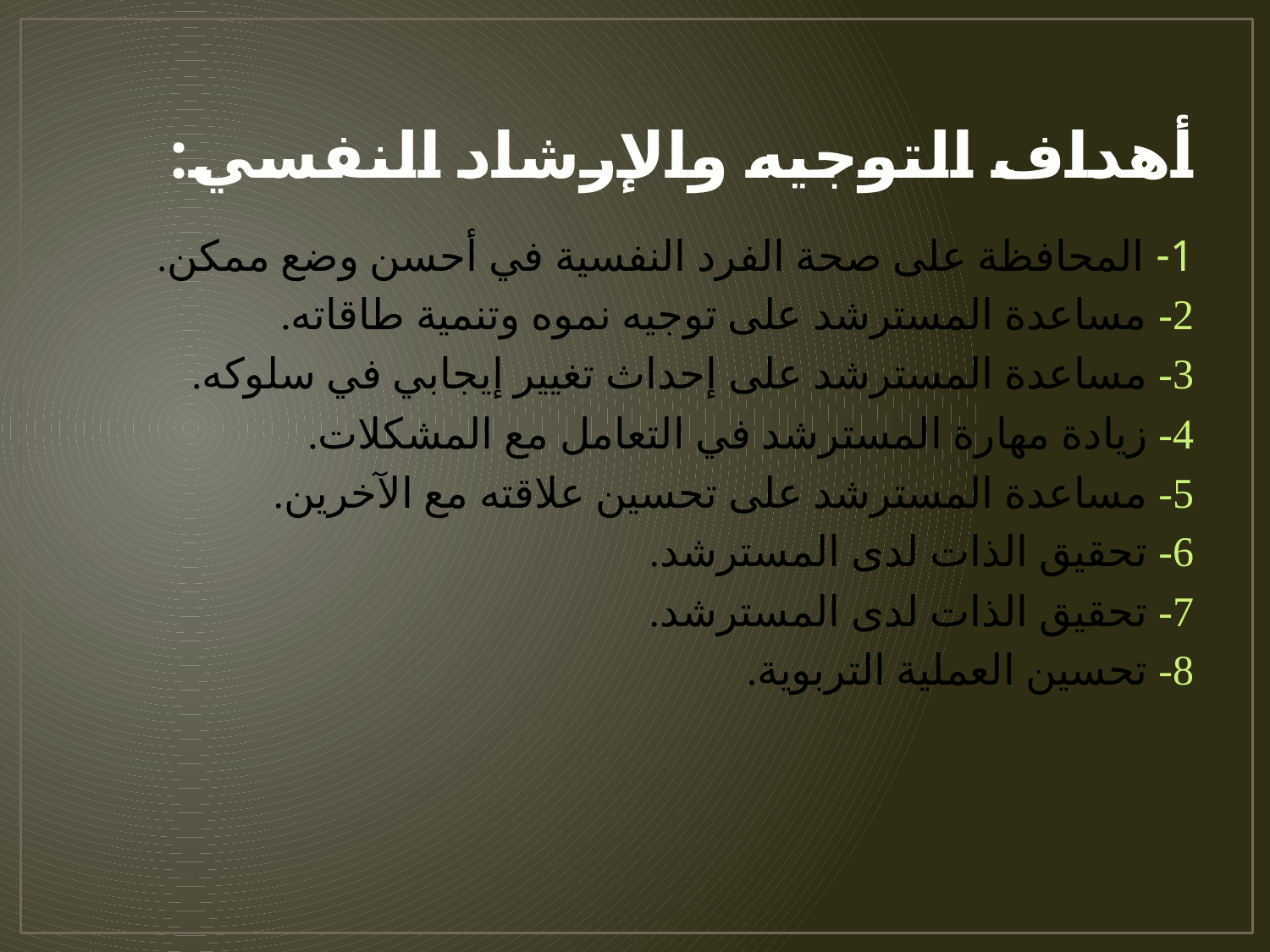

# أهداف التوجيه والإرشاد النفسي:
1- المحافظة على صحة الفرد النفسية في أحسن وضع ممكن.
2- مساعدة المسترشد على توجيه نموه وتنمية طاقاته.
3- مساعدة المسترشد على إحداث تغيير إيجابي في سلوكه.
4- زيادة مهارة المسترشد في التعامل مع المشكلات.
5- مساعدة المسترشد على تحسين علاقته مع الآخرين.
6- تحقيق الذات لدى المسترشد.
7- تحقيق الذات لدى المسترشد.
8- تحسين العملية التربوية.